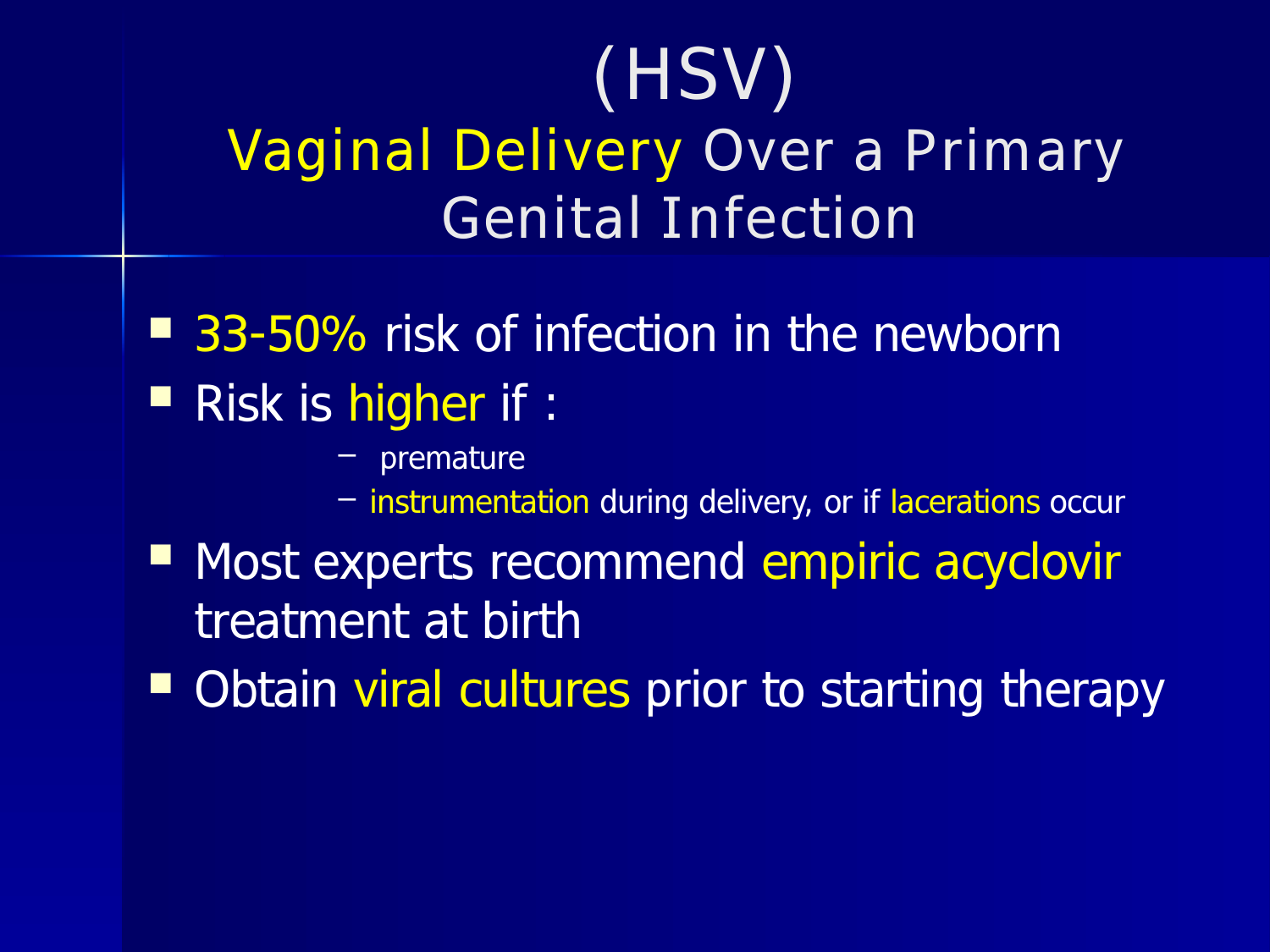

# (HSV) Vaginal Delivery Over a Primary Genital Infection
33-50% risk of infection in the newborn
Risk is higher if :
 premature
instrumentation during delivery, or if lacerations occur
Most experts recommend empiric acyclovir treatment at birth
Obtain viral cultures prior to starting therapy